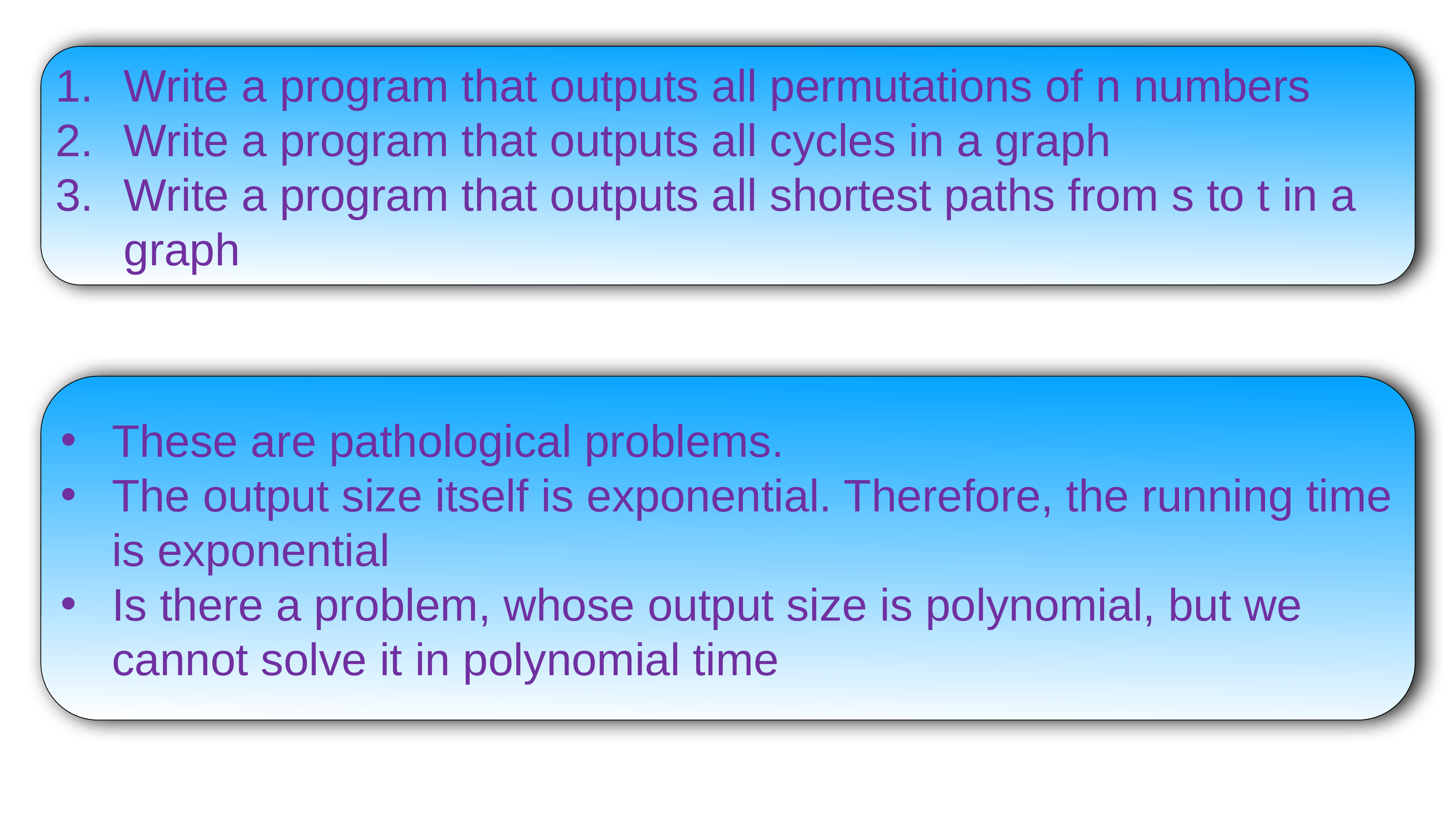

Write a program that outputs all permutations of n numbers
Write a program that outputs all cycles in a graph
Write a program that outputs all shortest paths from s to t in a graph
These are pathological problems.
The output size itself is exponential. Therefore, the running time is exponential
Is there a problem, whose output size is polynomial, but we cannot solve it in polynomial time